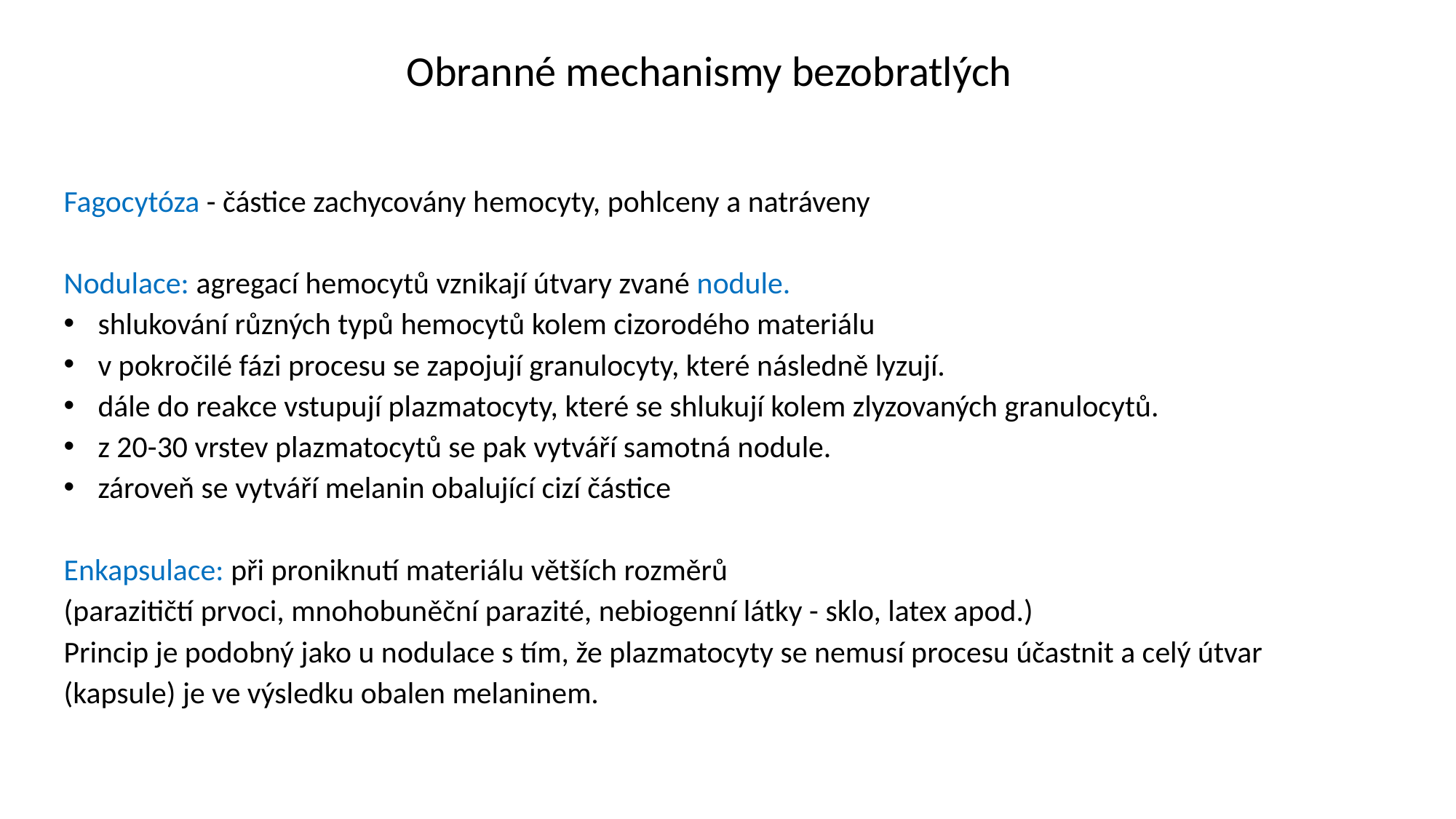

Obranné mechanismy bezobratlých
Fagocytóza - částice zachycovány hemocyty, pohlceny a natráveny

Nodulace: agregací hemocytů vznikají útvary zvané nodule.
shlukování různých typů hemocytů kolem cizorodého materiálu
v pokročilé fázi procesu se zapojují granulocyty, které následně lyzují.
dále do reakce vstupují plazmatocyty, které se shlukují kolem zlyzovaných granulocytů.
z 20-30 vrstev plazmatocytů se pak vytváří samotná nodule.
zároveň se vytváří melanin obalující cizí částice

Enkapsulace: při proniknutí materiálu větších rozměrů
(parazitičtí prvoci, mnohobuněční parazité, nebiogenní látky - sklo, latex apod.)
Princip je podobný jako u nodulace s tím, že plazmatocyty se nemusí procesu účastnit a celý útvar (kapsule) je ve výsledku obalen melaninem.